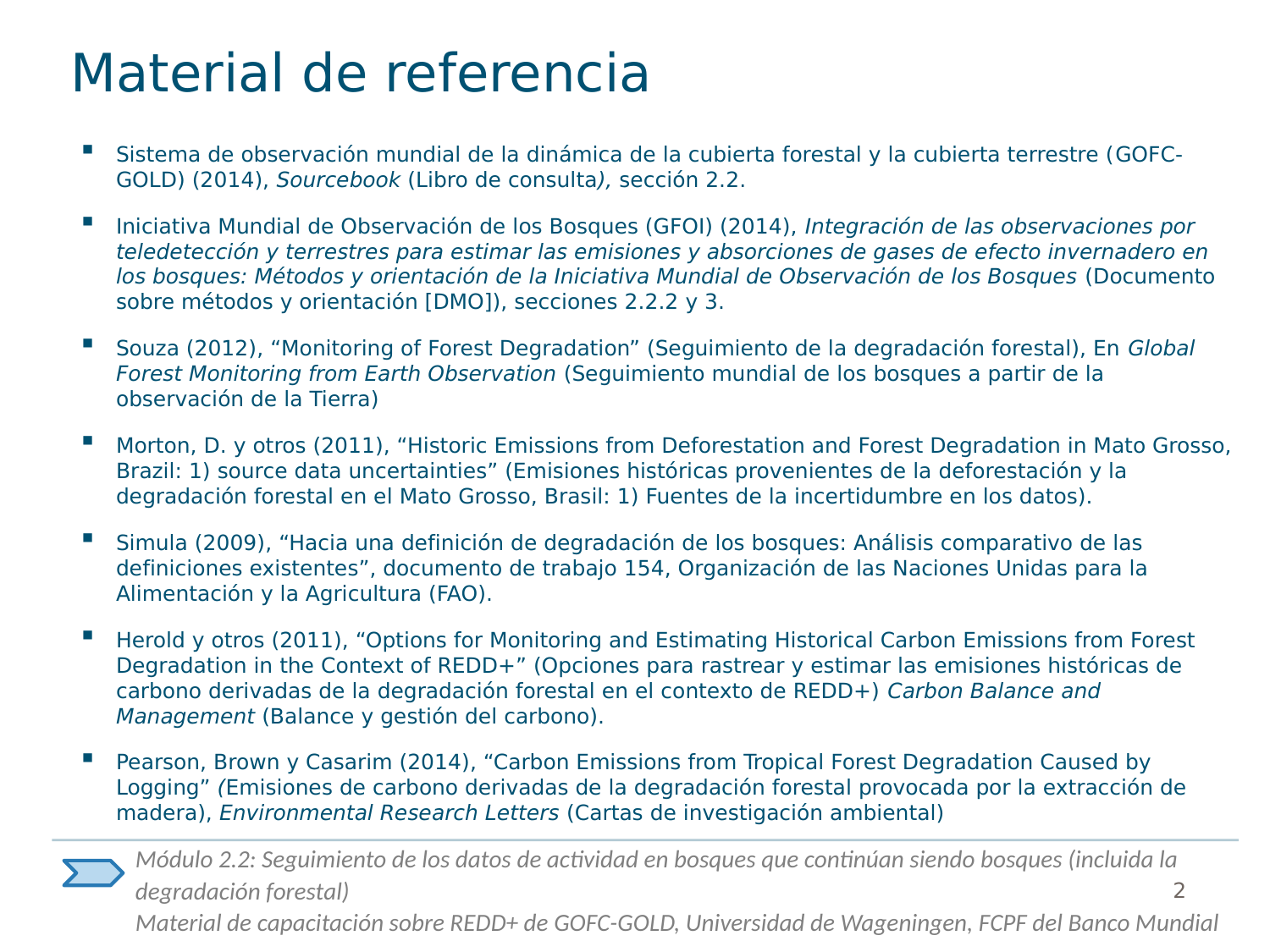

# Material de referencia
Sistema de observación mundial de la dinámica de la cubierta forestal y la cubierta terrestre (GOFC-GOLD) (2014), Sourcebook (Libro de consulta), sección 2.2.
Iniciativa Mundial de Observación de los Bosques (GFOI) (2014), Integración de las observaciones por teledetección y terrestres para estimar las emisiones y absorciones de gases de efecto invernadero en los bosques: Métodos y orientación de la Iniciativa Mundial de Observación de los Bosques (Documento sobre métodos y orientación [DMO]), secciones 2.2.2 y 3.
Souza (2012), “Monitoring of Forest Degradation” (Seguimiento de la degradación forestal), En Global Forest Monitoring from Earth Observation (Seguimiento mundial de los bosques a partir de la observación de la Tierra)
Morton, D. y otros (2011), “Historic Emissions from Deforestation and Forest Degradation in Mato Grosso, Brazil: 1) source data uncertainties” (Emisiones históricas provenientes de la deforestación y la degradación forestal en el Mato Grosso, Brasil: 1) Fuentes de la incertidumbre en los datos).
Simula (2009), “Hacia una definición de degradación de los bosques: Análisis comparativo de las definiciones existentes”, documento de trabajo 154, Organización de las Naciones Unidas para la Alimentación y la Agricultura (FAO).
Herold y otros (2011), “Options for Monitoring and Estimating Historical Carbon Emissions from Forest Degradation in the Context of REDD+” (Opciones para rastrear y estimar las emisiones históricas de carbono derivadas de la degradación forestal en el contexto de REDD+) Carbon Balance and Management (Balance y gestión del carbono).
Pearson, Brown y Casarim (2014), “Carbon Emissions from Tropical Forest Degradation Caused by Logging” (Emisiones de carbono derivadas de la degradación forestal provocada por la extracción de madera), Environmental Research Letters (Cartas de investigación ambiental)